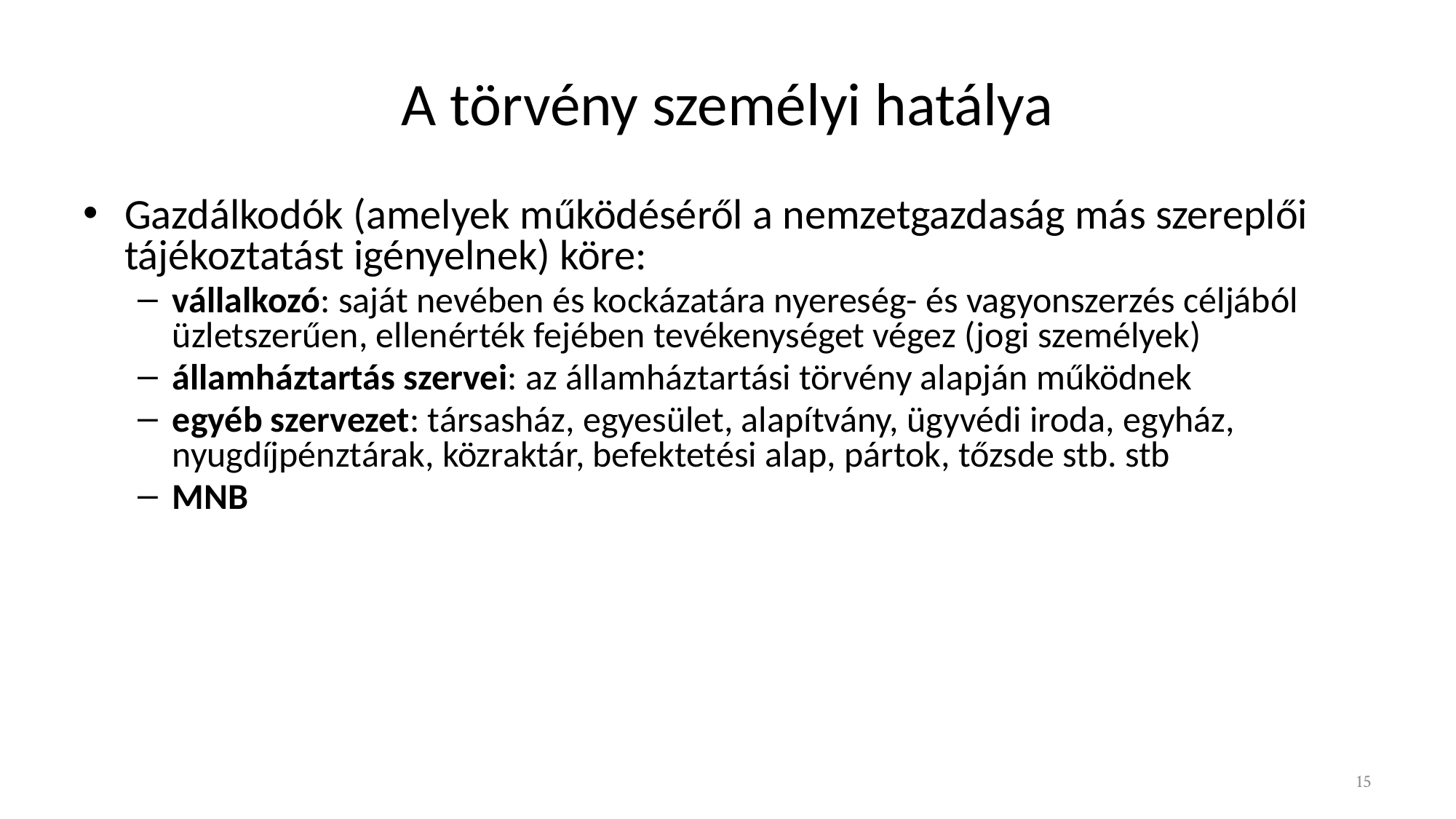

# A törvény személyi hatálya
Gazdálkodók (amelyek működéséről a nemzetgazdaság más szereplői tájékoztatást igényelnek) köre:
vállalkozó: saját nevében és kockázatára nyereség- és vagyonszerzés céljából üzletszerűen, ellenérték fejében tevékenységet végez (jogi személyek)
államháztartás szervei: az államháztartási törvény alapján működnek
egyéb szervezet: társasház, egyesület, alapítvány, ügyvédi iroda, egyház, nyugdíjpénztárak, közraktár, befektetési alap, pártok, tőzsde stb. stb
MNB
15